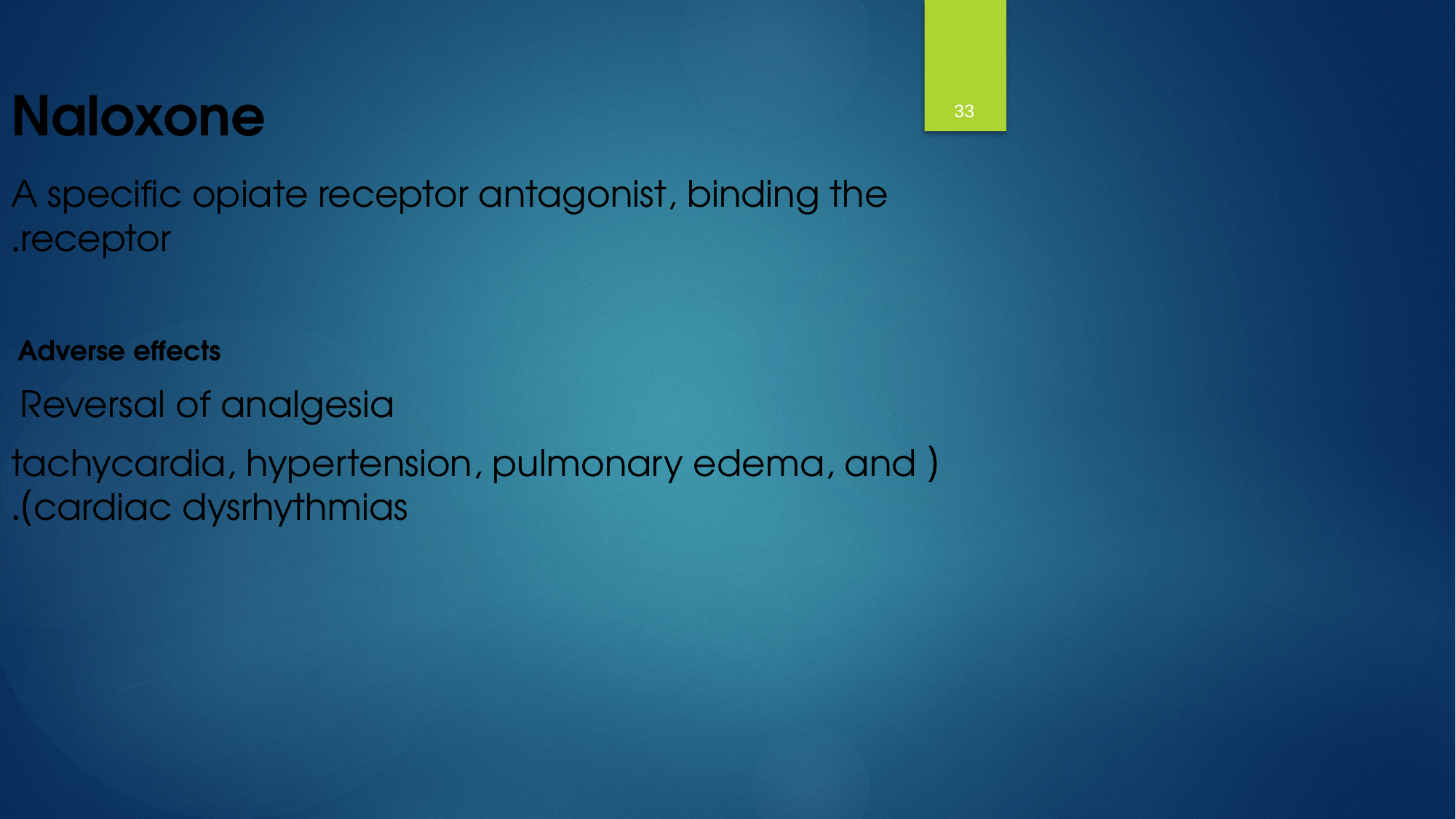

33
  Naloxone
    A specific opiate receptor antagonist, binding the receptor.

   Adverse effects
   Reversal of analgesia
   ( tachycardia, hypertension, pulmonary edema, and cardiac dysrhythmias).